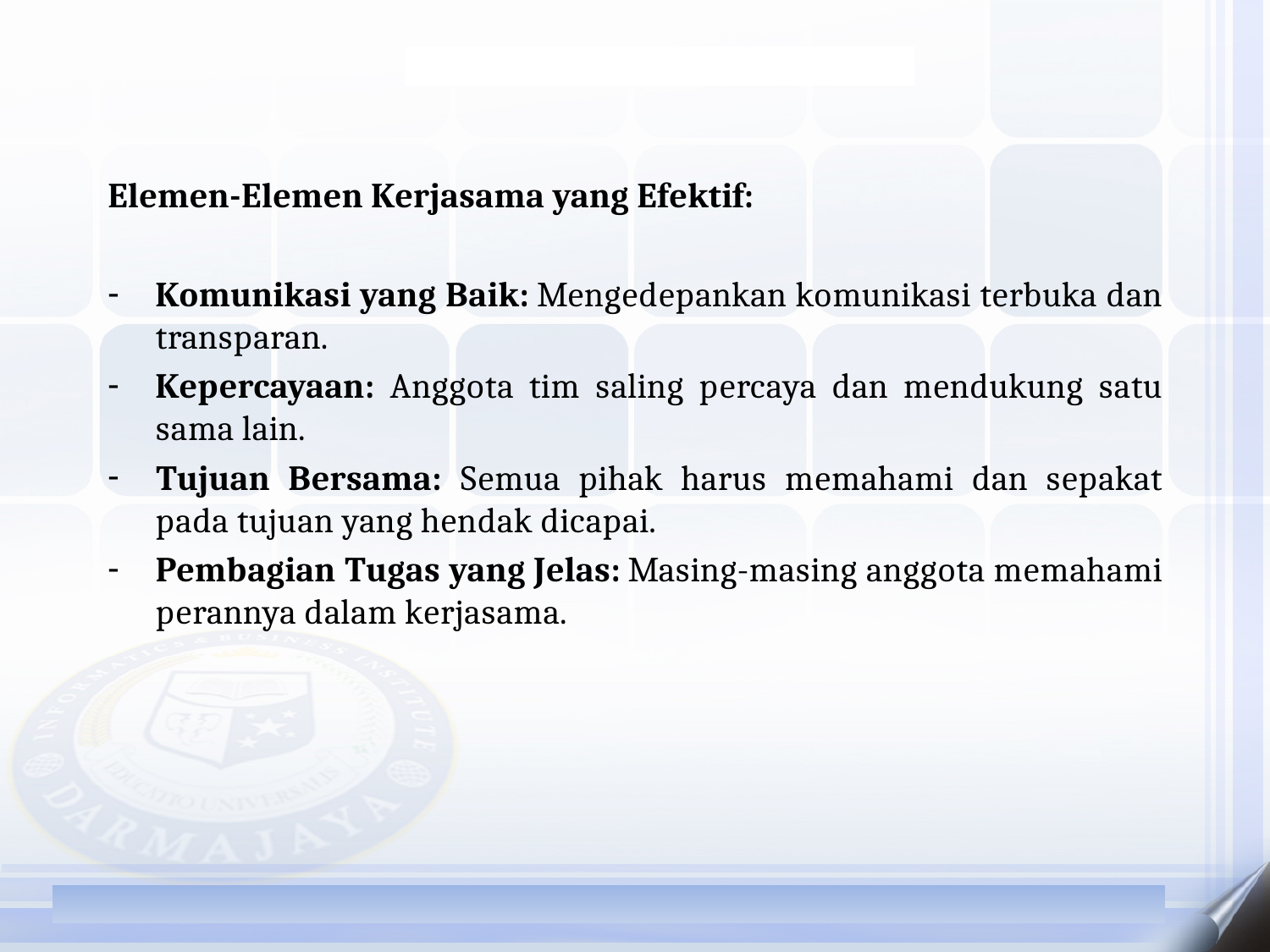

Elemen-Elemen Kerjasama yang Efektif:

Komunikasi yang Baik: Mengedepankan komunikasi terbuka dan transparan.
Kepercayaan: Anggota tim saling percaya dan mendukung satu sama lain.
Tujuan Bersama: Semua pihak harus memahami dan sepakat pada tujuan yang hendak dicapai.
Pembagian Tugas yang Jelas: Masing-masing anggota memahami perannya dalam kerjasama.